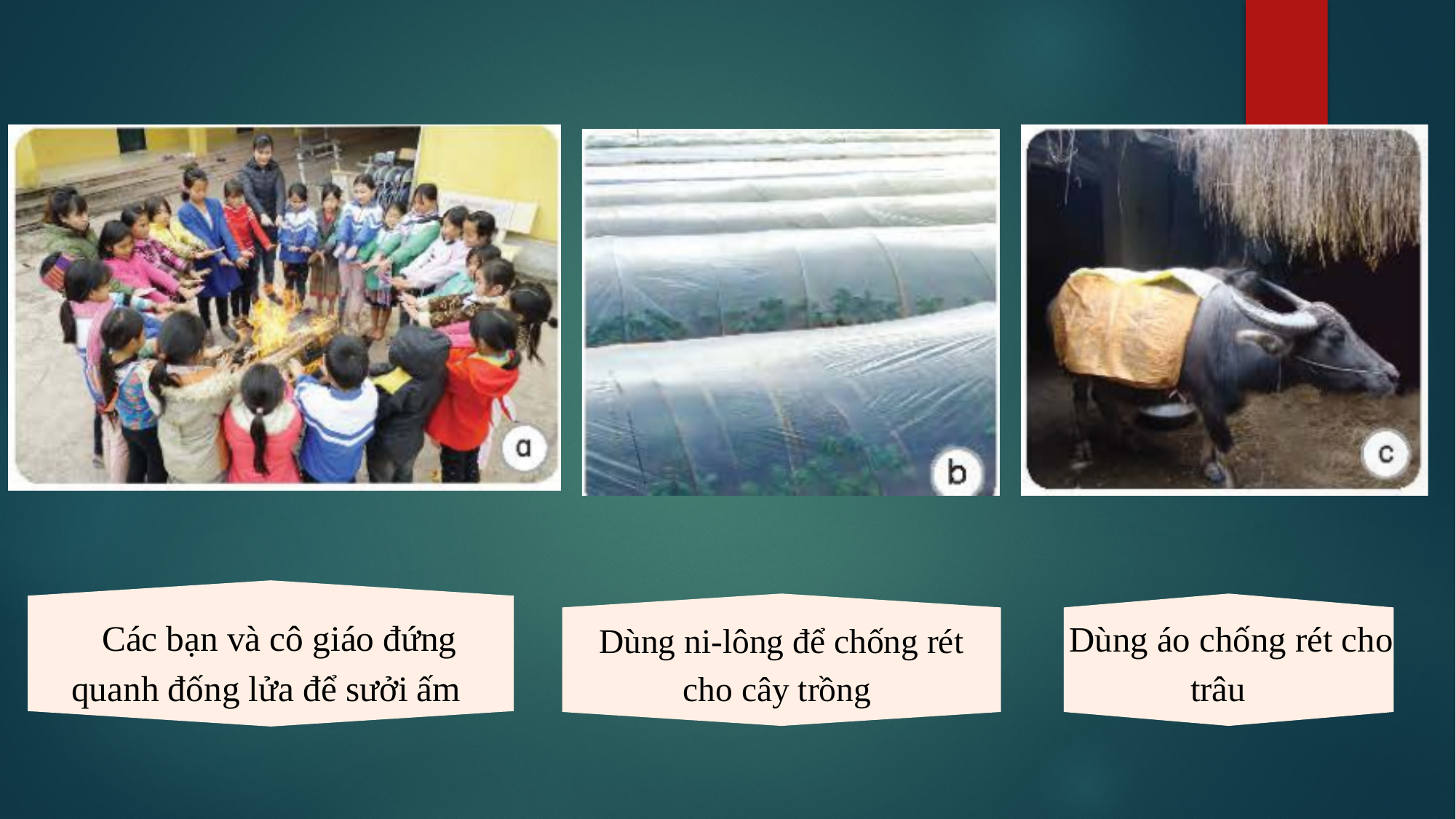

Các bạn và cô giáo đứng quanh đống lửa để sưởi ấm

  Dùng áo chống rét cho trâu

Dùng ni-lông để chống rét cho cây trồng